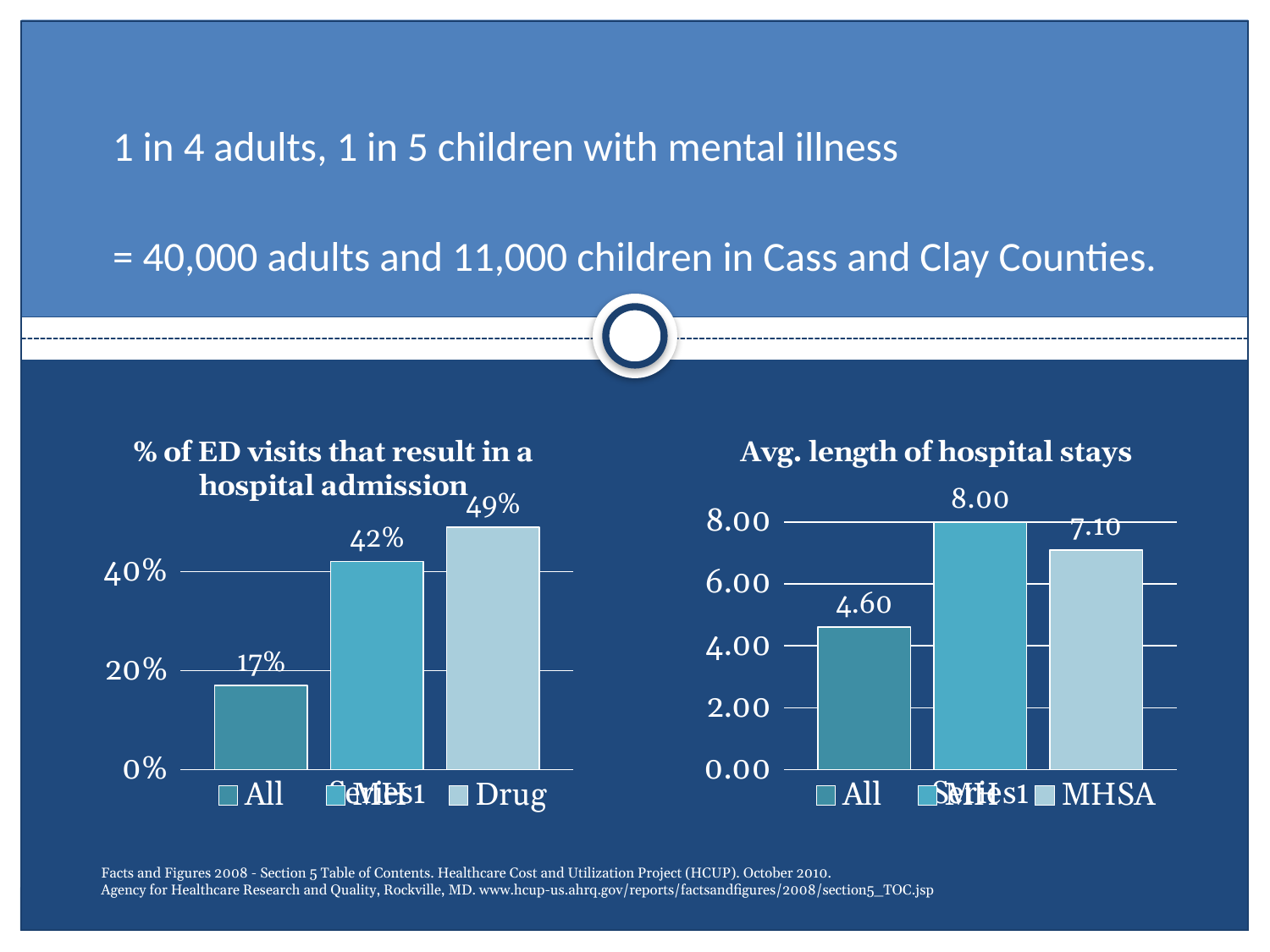

# 1 in 4 adults, 1 in 5 children with mental illness = 40,000 adults and 11,000 children in Cass and Clay Counties.

### Chart: % of ED visits that result in a hospital admission

| Category | All | MH | Drug |
|---|---|---|---|
|  | 0.17 | 0.4200000000000003 | 0.4900000000000003 |

### Chart: Avg. length of hospital stays

| Category | All | MH | MHSA |
|---|---|---|---|
|  | 4.6 | 8.0 | 7.1 |
Facts and Figures 2008 - Section 5 Table of Contents. Healthcare Cost and Utilization Project (HCUP). October 2010.
Agency for Healthcare Research and Quality, Rockville, MD. www.hcup-us.ahrq.gov/reports/factsandfigures/2008/section5_TOC.jsp